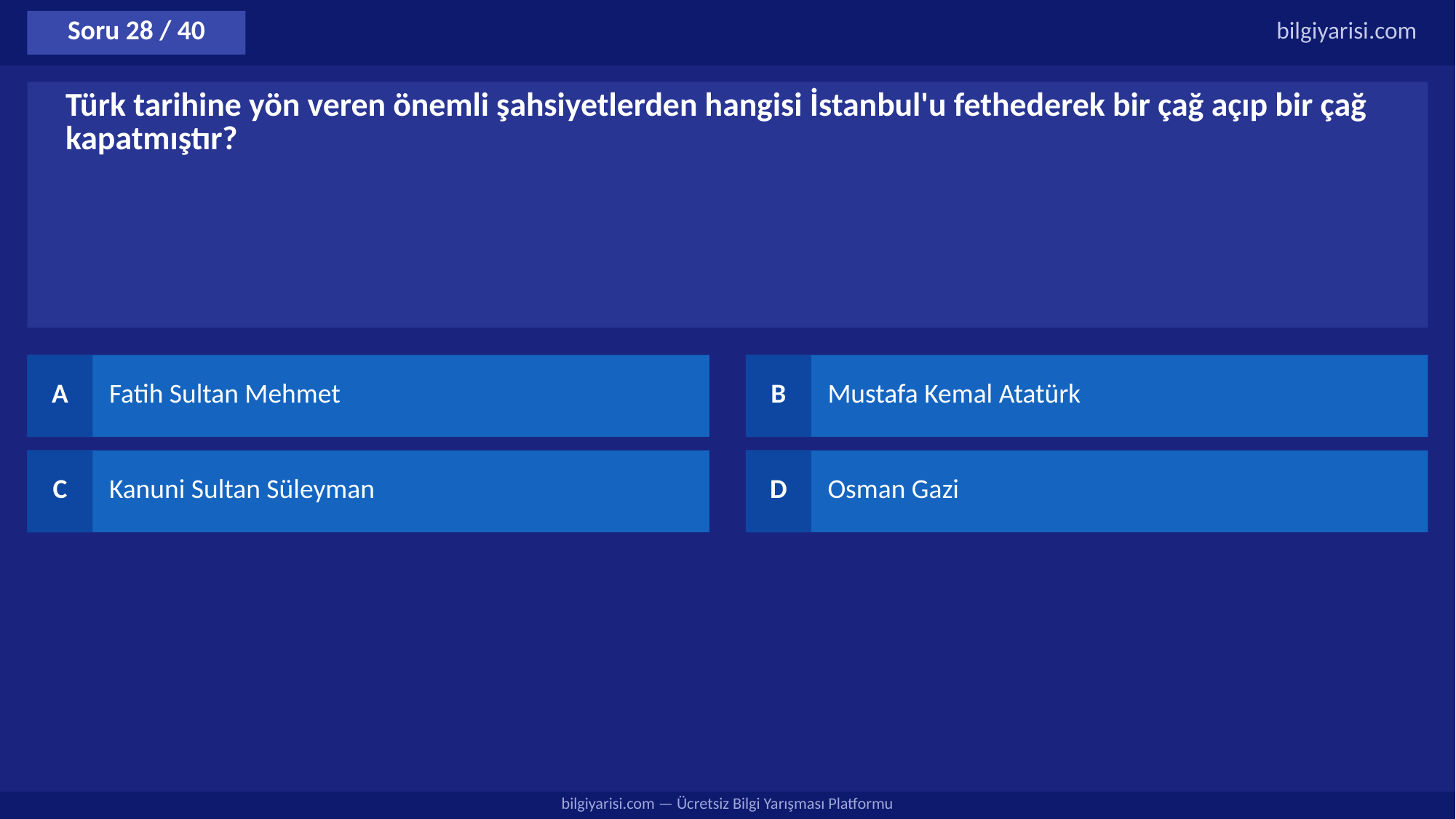

Soru 28 / 40
bilgiyarisi.com

Türk tarihine yön veren önemli şahsiyetlerden hangisi İstanbul'u fethederek bir çağ açıp bir çağ kapatmıştır?

A
Fatih Sultan Mehmet

B
Mustafa Kemal Atatürk

C
Kanuni Sultan Süleyman

D
Osman Gazi
bilgiyarisi.com — Ücretsiz Bilgi Yarışması Platformu